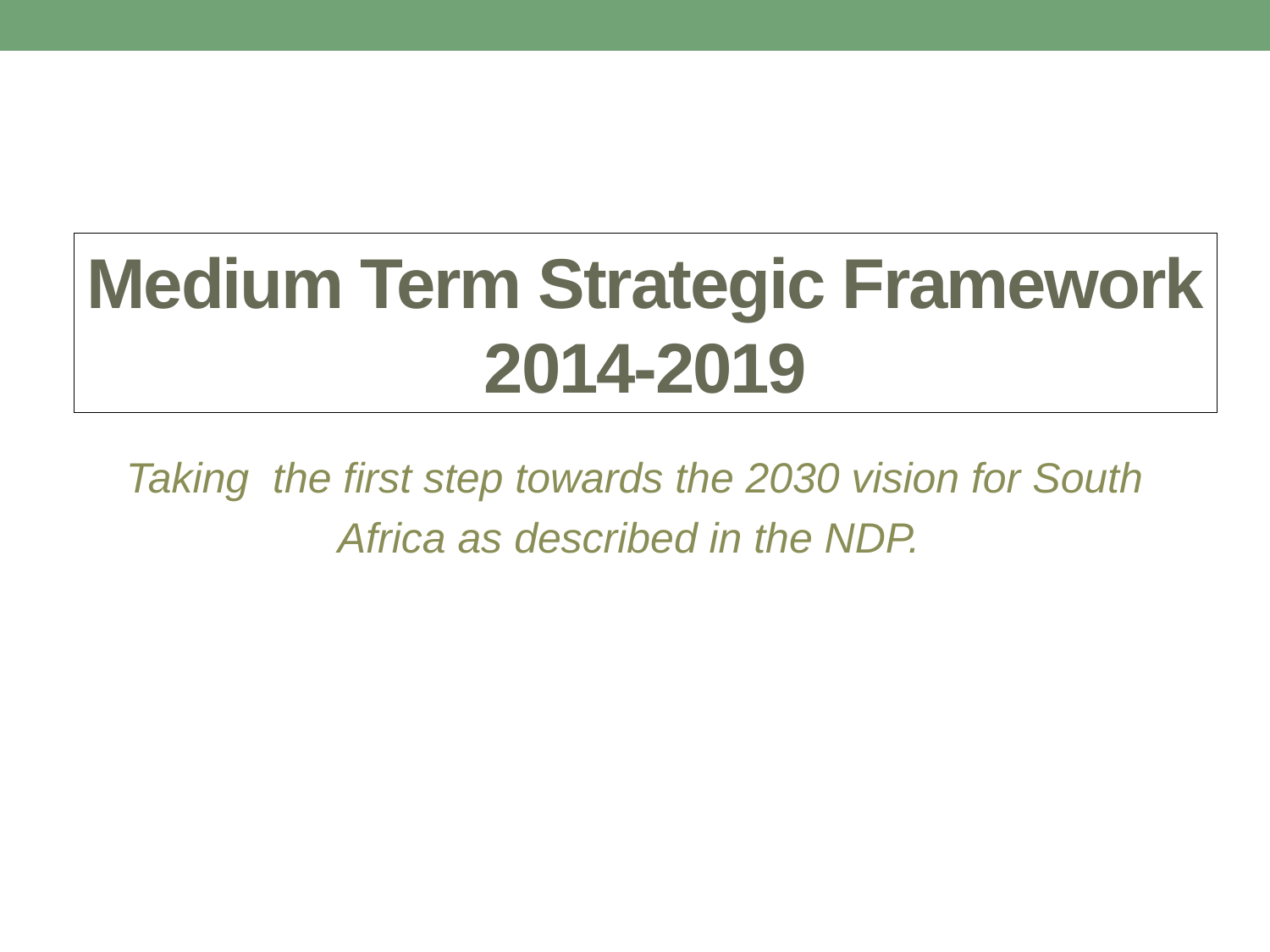

# Medium Term Strategic Framework 2014-2019
Taking  the first step towards the 2030 vision for South Africa as described in the NDP.